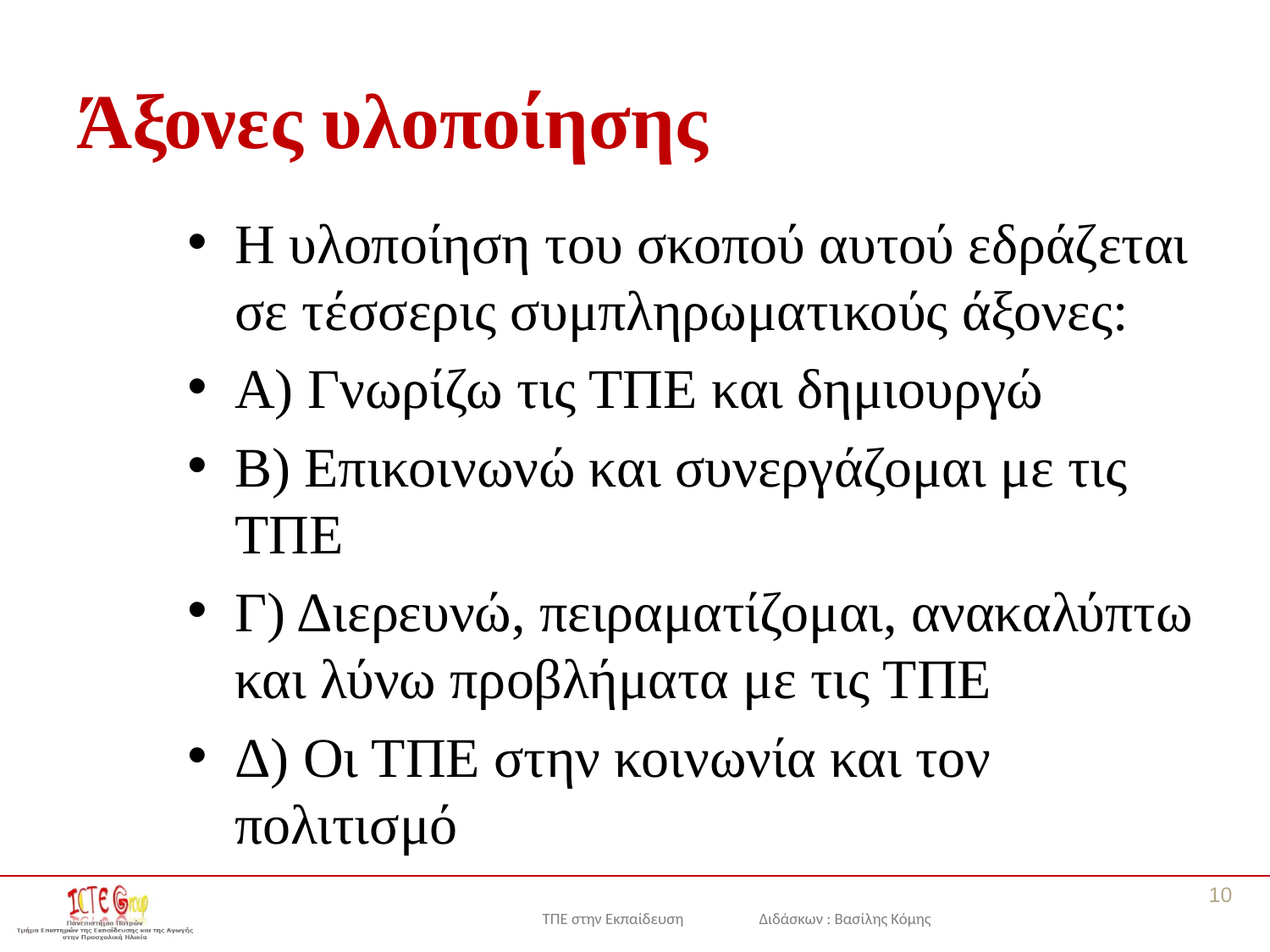

# Άξονες υλοποίησης
Η υλοποίηση του σκοπού αυτού εδράζεται σε τέσσερις συμπληρωματικούς άξονες:
Α) Γνωρίζω τις ΤΠΕ και δημιουργώ
Β) Επικοινωνώ και συνεργάζομαι με τις ΤΠΕ
Γ) Διερευνώ, πειραματίζομαι, ανακαλύπτω και λύνω προβλήματα με τις ΤΠΕ
Δ) Οι ΤΠΕ στην κοινωνία και τον πολιτισμό
10